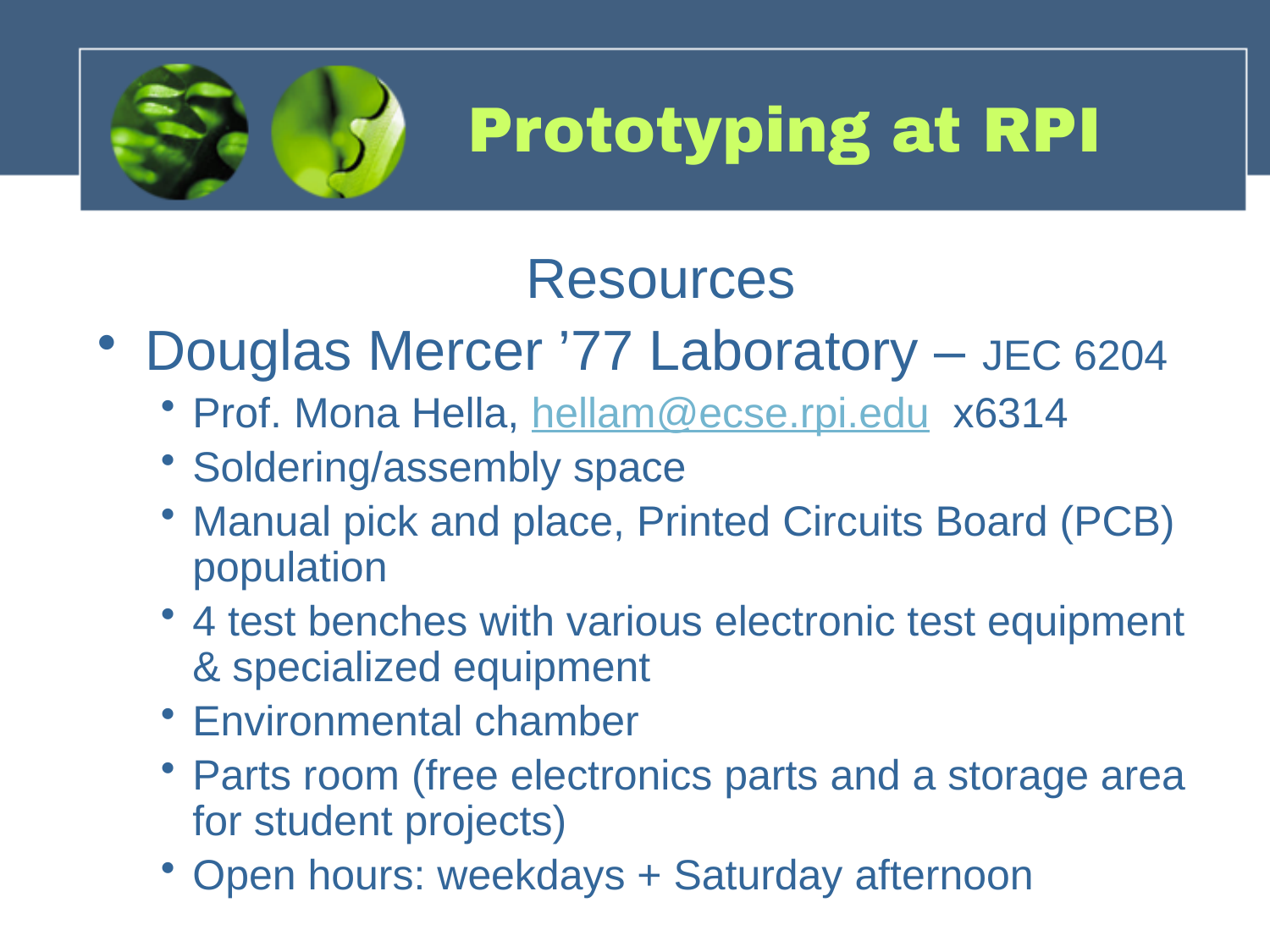

# Prototyping at RPI
Resources
Douglas Mercer ’77 Laboratory – JEC 6204
Prof. Mona Hella, hellam@ecse.rpi.edu  x6314
Soldering/assembly space
Manual pick and place, Printed Circuits Board (PCB) population
4 test benches with various electronic test equipment & specialized equipment
Environmental chamber
Parts room (free electronics parts and a storage area for student projects)
Open hours: weekdays + Saturday afternoon